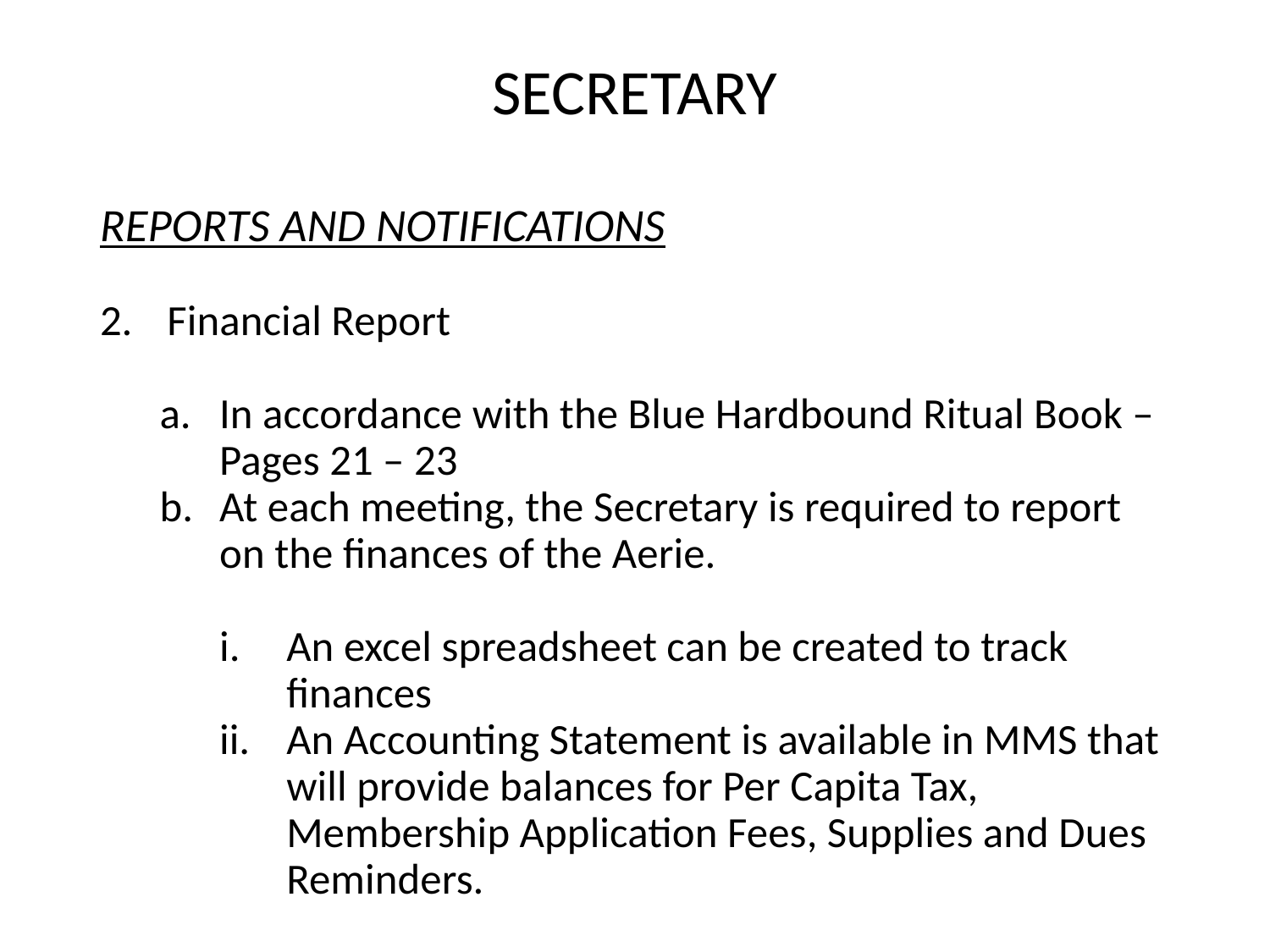

# SECRETARY
REPORTS AND NOTIFICATIONS

Financial Report

In accordance with the Blue Hardbound Ritual Book – Pages 21 – 23
At each meeting, the Secretary is required to report on the finances of the Aerie.

An excel spreadsheet can be created to track finances
An Accounting Statement is available in MMS that will provide balances for Per Capita Tax, Membership Application Fees, Supplies and Dues Reminders.